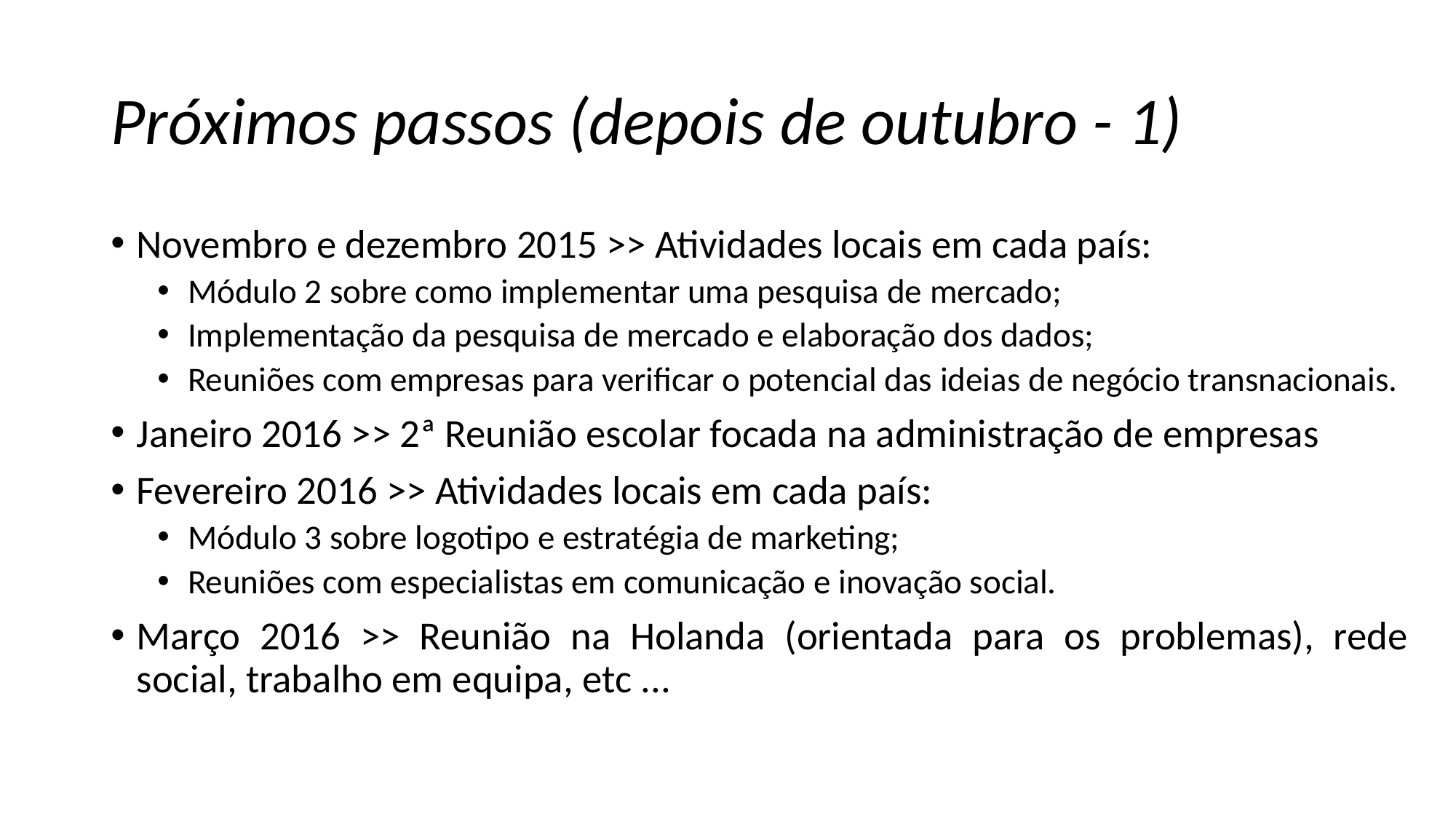

# Próximos passos (depois de outubro - 1)
Novembro e dezembro 2015 >> Atividades locais em cada país:
Módulo 2 sobre como implementar uma pesquisa de mercado;
Implementação da pesquisa de mercado e elaboração dos dados;
Reuniões com empresas para verificar o potencial das ideias de negócio transnacionais.
Janeiro 2016 >> 2ª Reunião escolar focada na administração de empresas
Fevereiro 2016 >> Atividades locais em cada país:
Módulo 3 sobre logotipo e estratégia de marketing;
Reuniões com especialistas em comunicação e inovação social.
Março 2016 >> Reunião na Holanda (orientada para os problemas), rede social, trabalho em equipa, etc ...